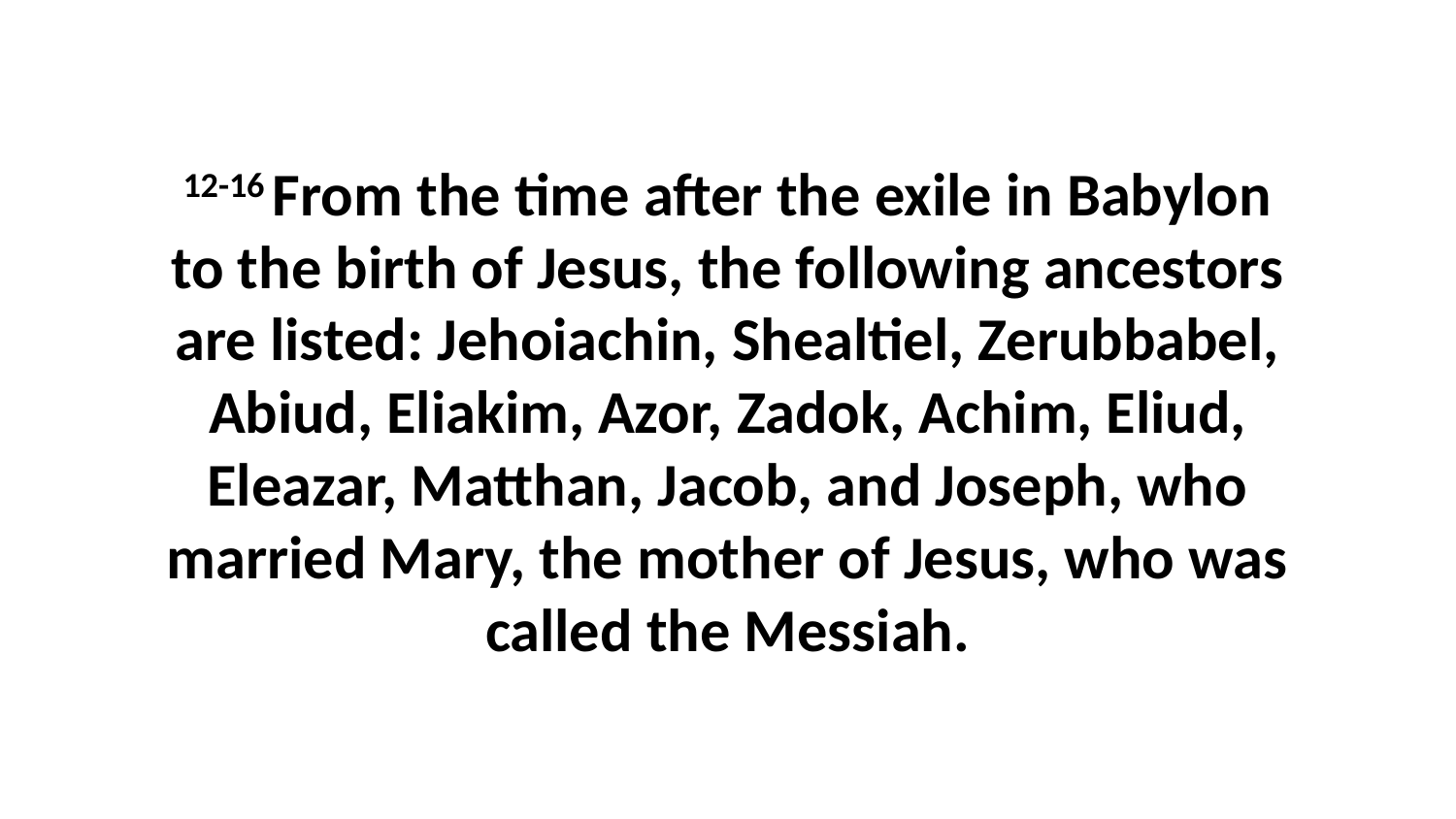

12-16 From the time after the exile in Babylon to the birth of Jesus, the following ancestors are listed: Jehoiachin, Shealtiel, Zerubbabel, Abiud, Eliakim, Azor, Zadok, Achim, Eliud, Eleazar, Matthan, Jacob, and Joseph, who married Mary, the mother of Jesus, who was called the Messiah.